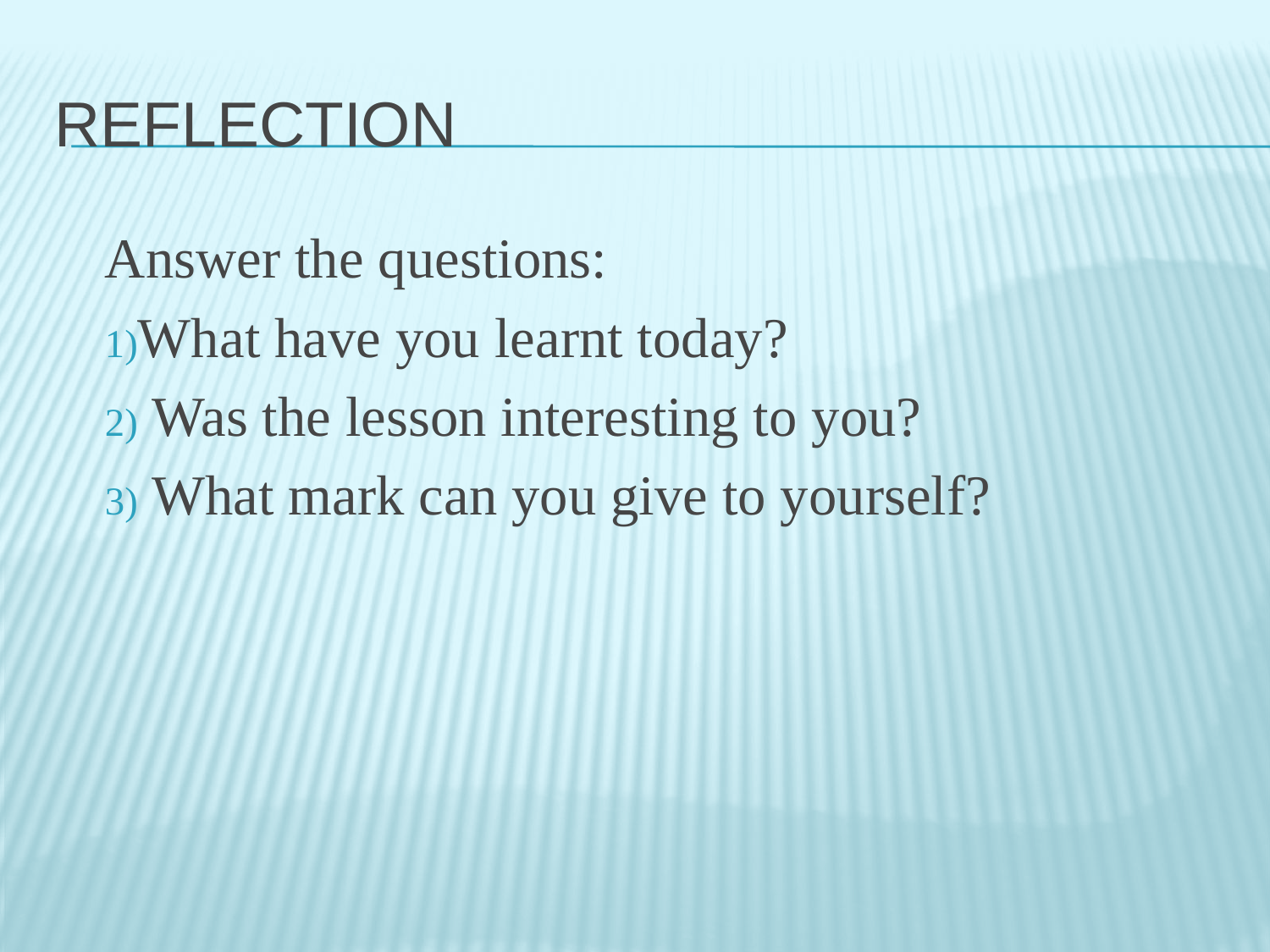

# reflection
Answer the questions:
What have you learnt today?
 Was the lesson interesting to you?
 What mark can you give to yourself?